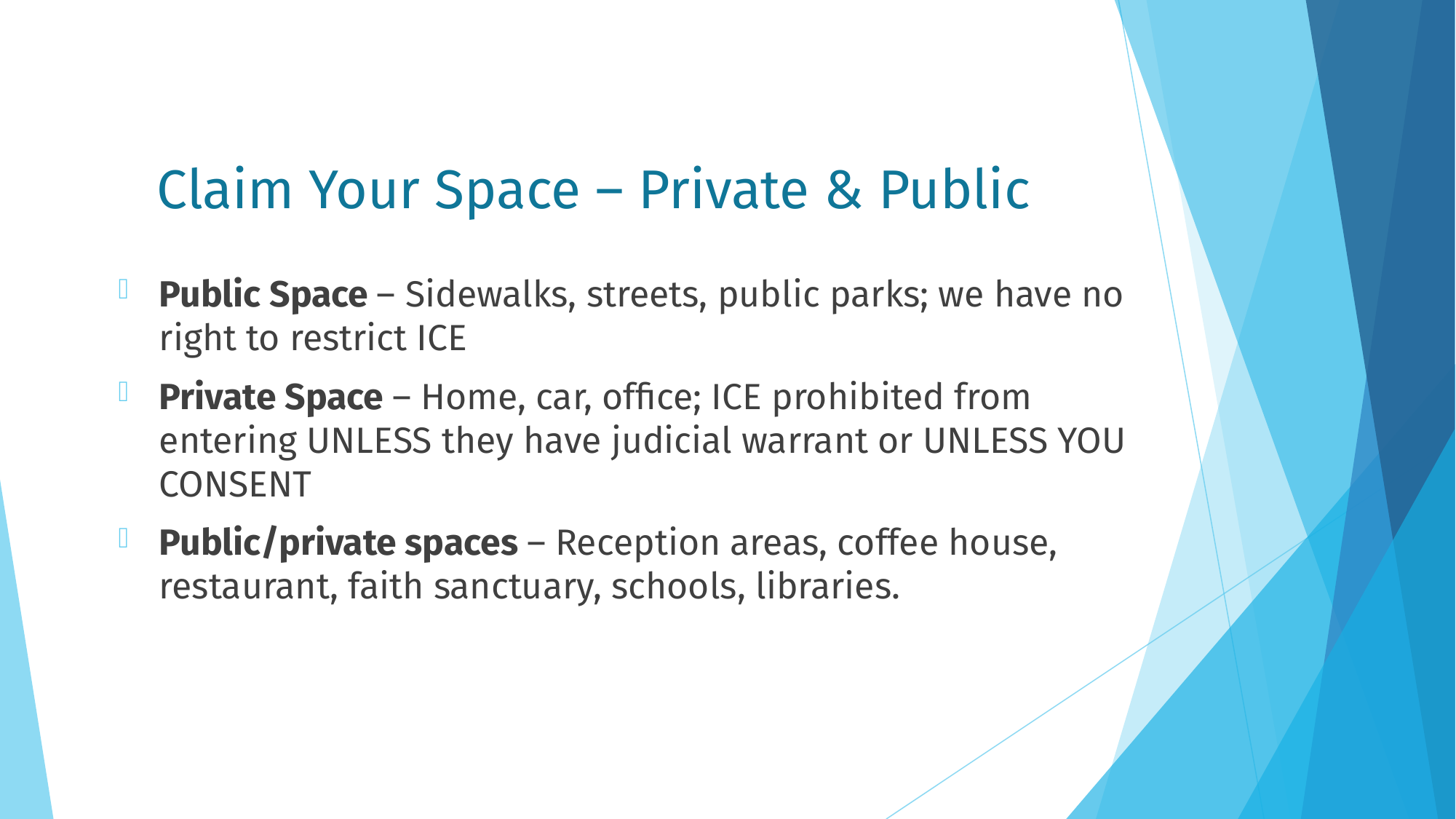

# Claim Your Space – Private & Public
Public Space – Sidewalks, streets, public parks; we have no right to restrict ICE
Private Space – Home, car, office; ICE prohibited from entering UNLESS they have judicial warrant or UNLESS YOU CONSENT
Public/private spaces – Reception areas, coffee house, restaurant, faith sanctuary, schools, libraries.